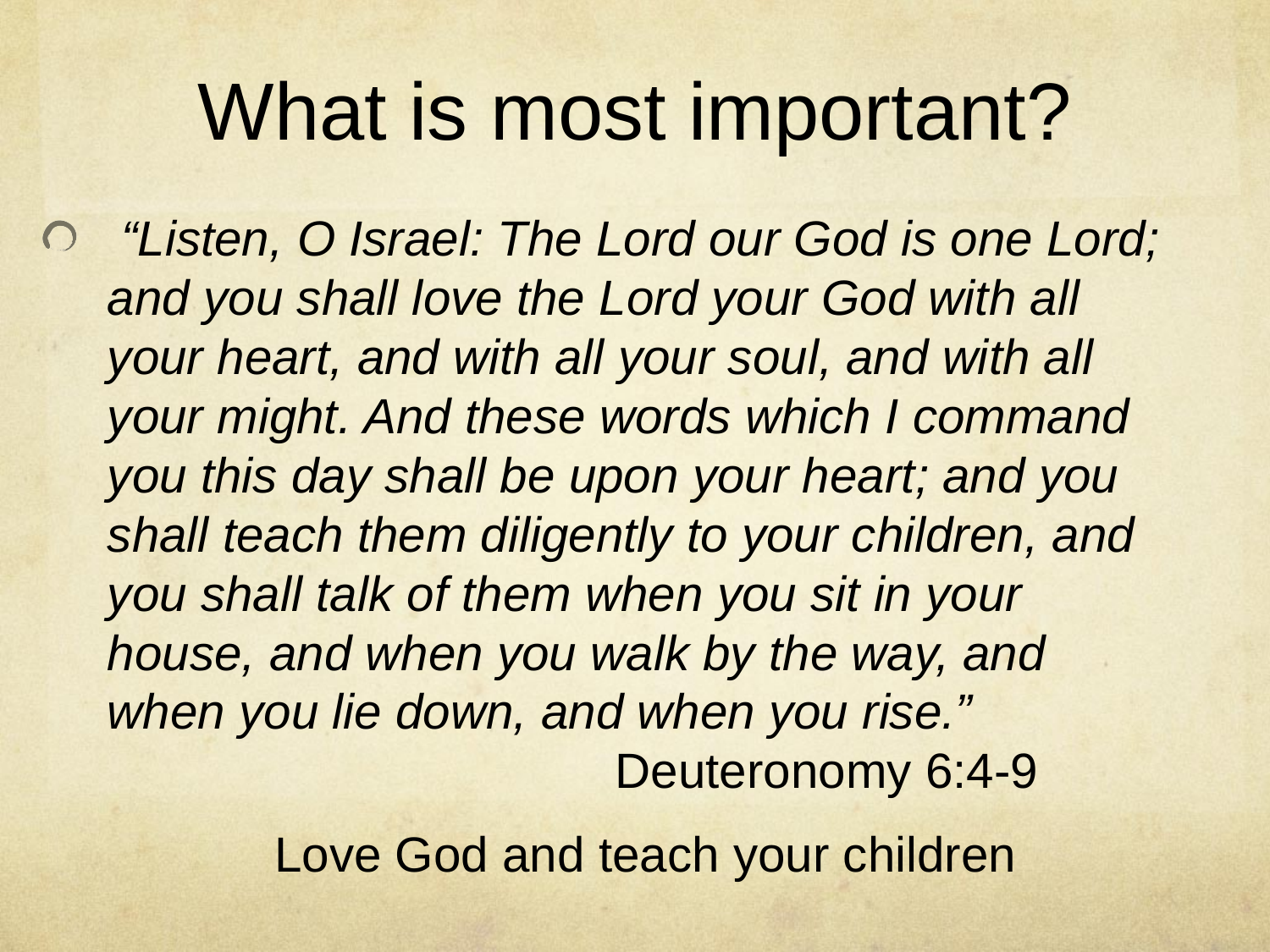

# What is most important?
 “Listen, O Israel: The Lord our God is one Lord; and you shall love the Lord your God with all your heart, and with all your soul, and with all your might. And these words which I command you this day shall be upon your heart; and you shall teach them diligently to your children, and you shall talk of them when you sit in your house, and when you walk by the way, and when you lie down, and when you rise.”
				Deuteronomy 6:4-9

Love God and teach your children